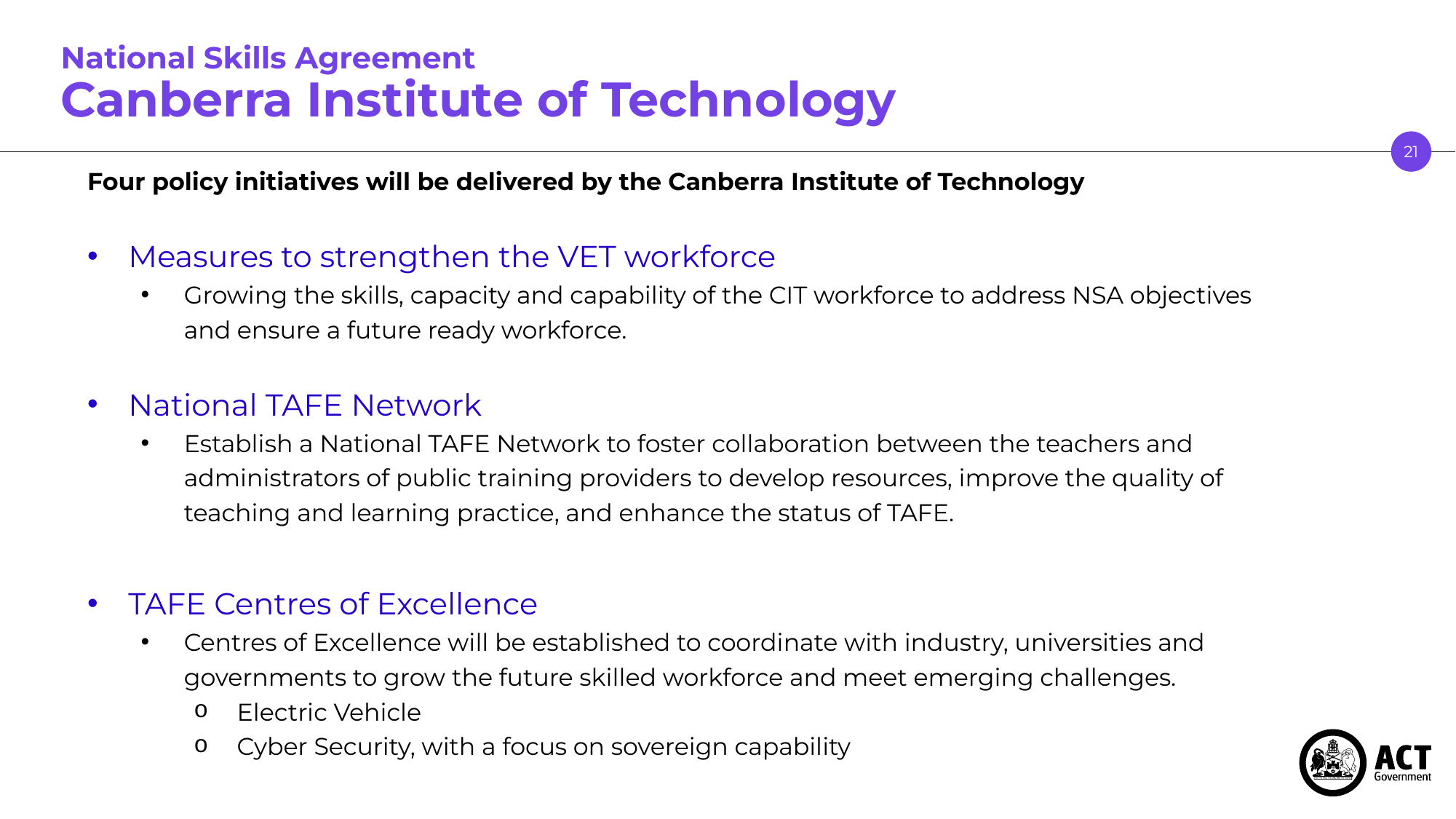

National Skills Agreement
Canberra Institute of Technology
Four policy initiatives will be delivered by the Canberra Institute of Technology

Measures to strengthen the VET workforce
Growing the skills, capacity and capability of the CIT workforce to address NSA objectives and ensure a future ready workforce.

National TAFE Network
Establish a National TAFE Network to foster collaboration between the teachers and administrators of public training providers to develop resources, improve the quality of teaching and learning practice, and enhance the status of TAFE.

TAFE Centres of Excellence
Centres of Excellence will be established to coordinate with industry, universities and governments to grow the future skilled workforce and meet emerging challenges.
Electric Vehicle
Cyber Security, with a focus on sovereign capability